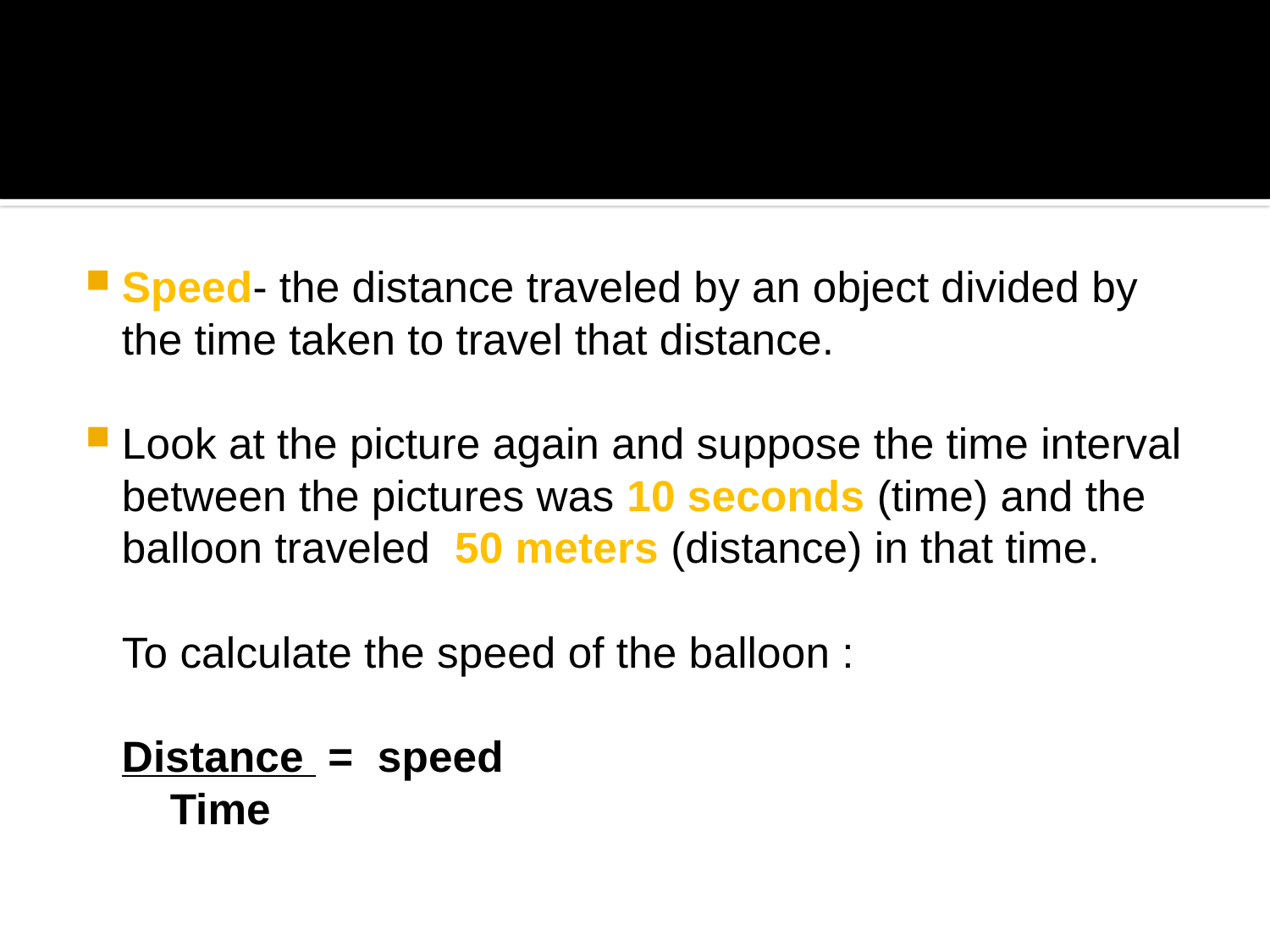

#
Speed- the distance traveled by an object divided by the time taken to travel that distance.

Look at the picture again and suppose the time interval between the pictures was 10 seconds (time) and the balloon traveled  50 meters (distance) in that time.

	To calculate the speed of the balloon :

				Distance  =  speed
  				    Time